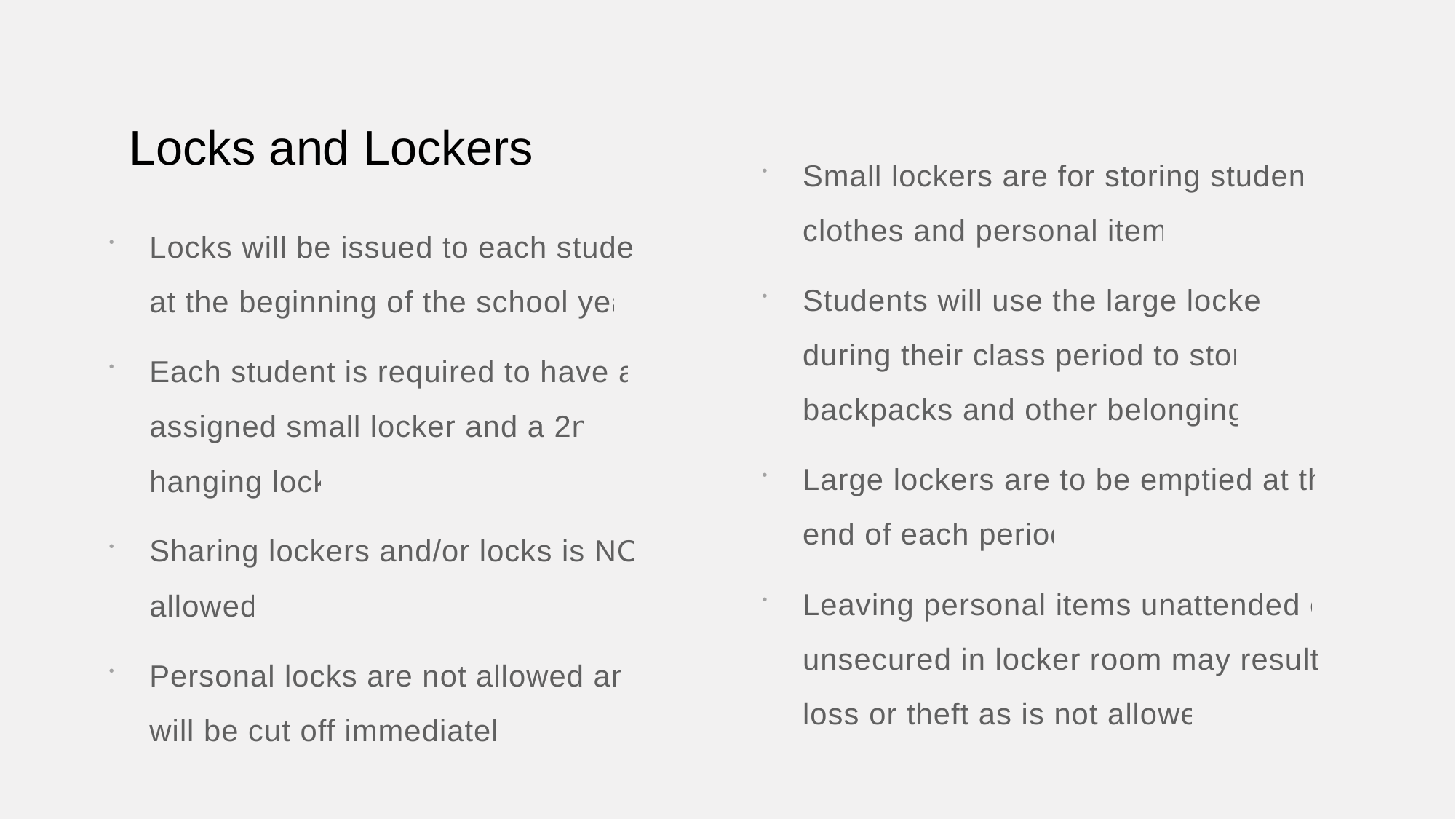

# Locks and Lockers
Small lockers are for storing students clothes and personal items
Students will use the large lockers during their class period to store backpacks and other belongings
Large lockers are to be emptied at the end of each period
Leaving personal items unattended or unsecured in locker room may result in loss or theft as is not allowed
Locks will be issued to each student at the beginning of the school year
Each student is required to have an assigned small locker and a 2nd hanging lock
Sharing lockers and/or locks is NOT allowed
Personal locks are not allowed and will be cut off immediately